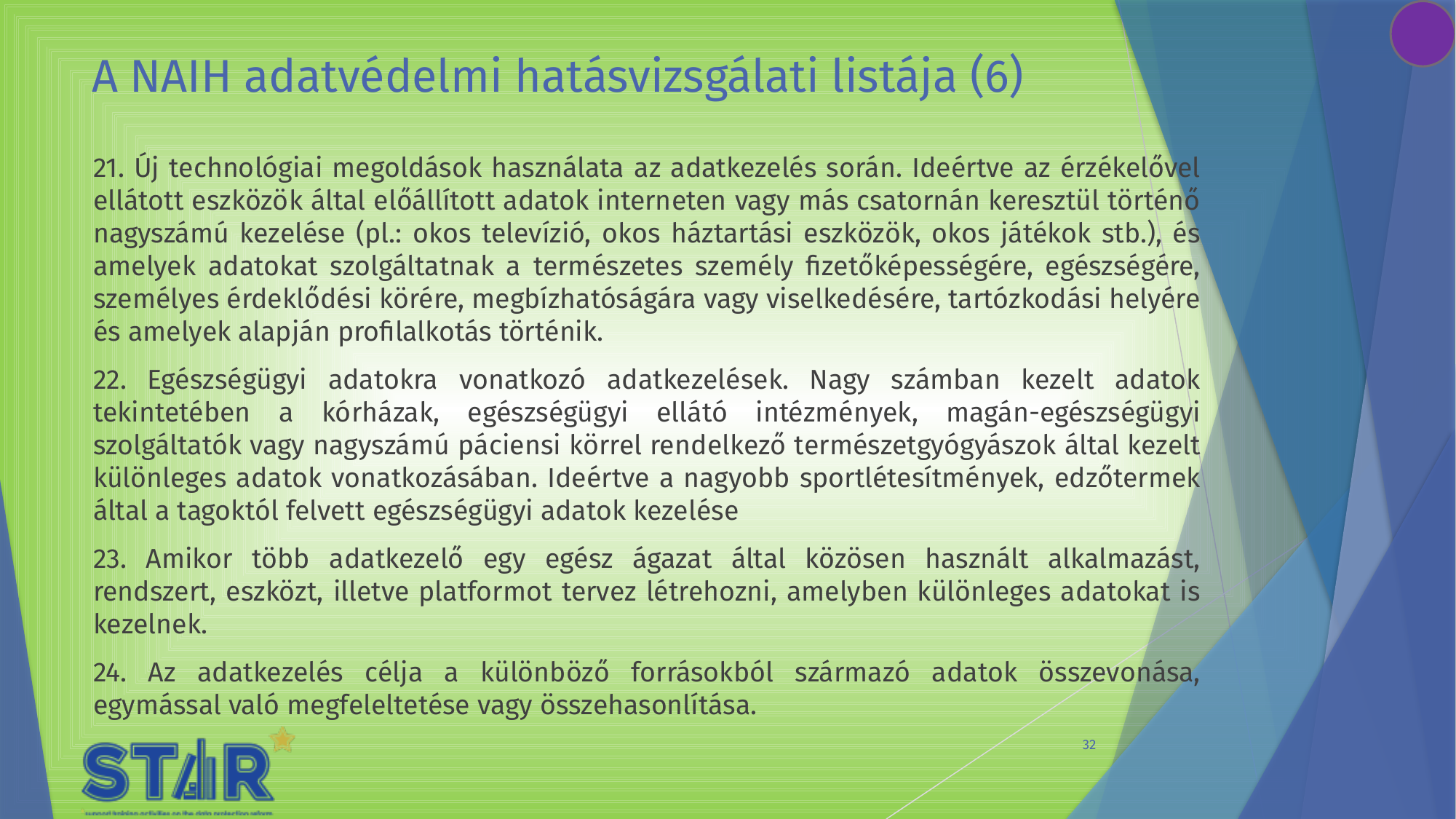

# A NAIH adatvédelmi hatásvizsgálati listája (6)
21. Új technológiai megoldások használata az adatkezelés során. Ideértve az érzékelővel ellátott eszközök által előállított adatok interneten vagy más csatornán keresztül történő nagyszámú kezelése (pl.: okos televízió, okos háztartási eszközök, okos játékok stb.), és amelyek adatokat szolgáltatnak a természetes személy fizetőképességére, egészségére, személyes érdeklődési körére, megbízhatóságára vagy viselkedésére, tartózkodási helyére és amelyek alapján profilalkotás történik.
22. Egészségügyi adatokra vonatkozó adatkezelések. Nagy számban kezelt adatok tekintetében a kórházak, egészségügyi ellátó intézmények, magán-egészségügyi szolgáltatók vagy nagyszámú páciensi körrel rendelkező természetgyógyászok által kezelt különleges adatok vonatkozásában. Ideértve a nagyobb sportlétesítmények, edzőtermek által a tagoktól felvett egészségügyi adatok kezelése
23. Amikor több adatkezelő egy egész ágazat által közösen használt alkalmazást, rendszert, eszközt, illetve platformot tervez létrehozni, amelyben különleges adatokat is kezelnek.
24. Az adatkezelés célja a különböző forrásokból származó adatok összevonása, egymással való megfeleltetése vagy összehasonlítása.
32